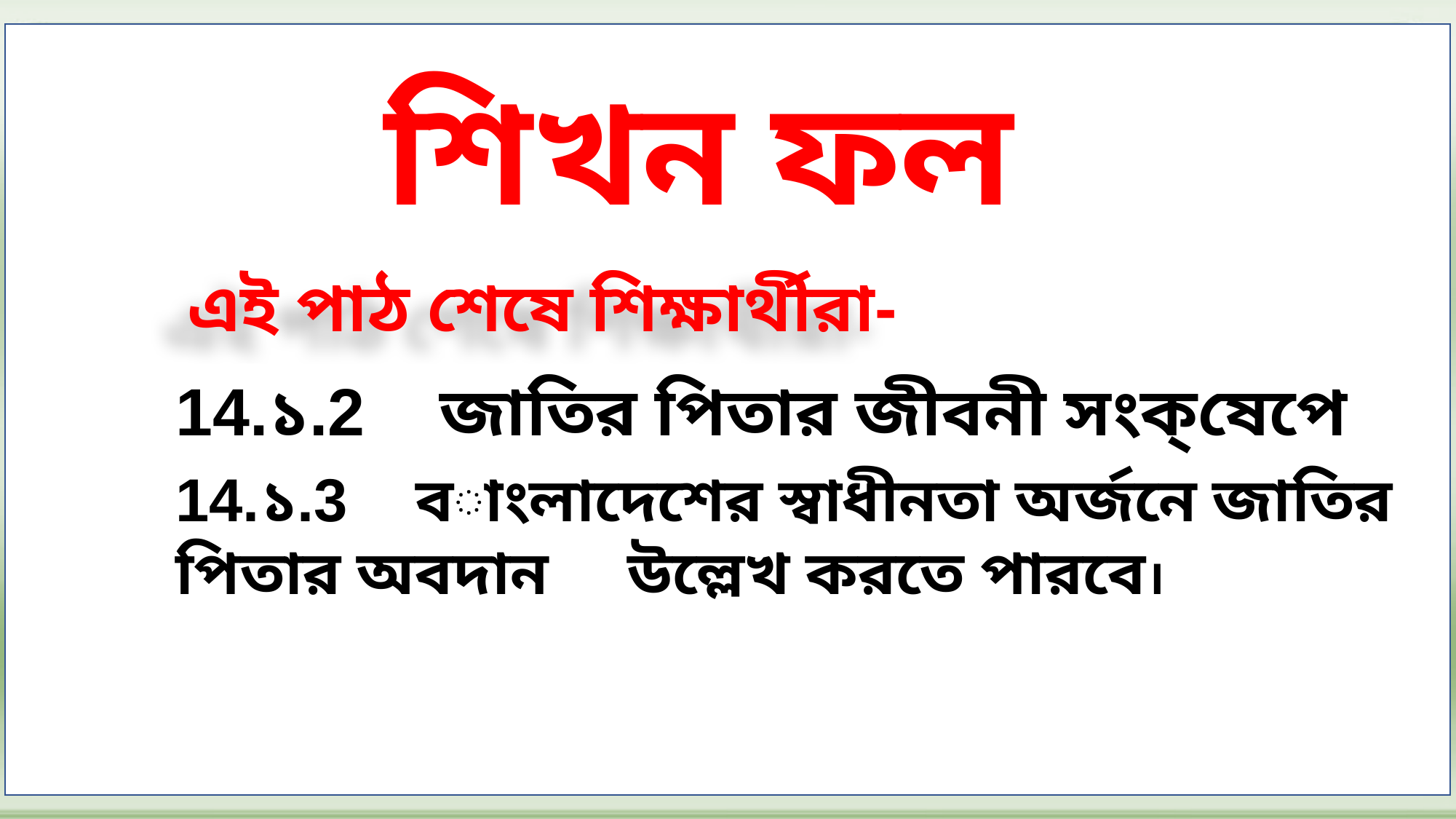

শিখন ফল
  এই পাঠ শেষে শিক্ষার্থীরা-
14.১.2    জাতির পিতার জীবনী সংক্ষেপে বলতে পারবে।
14.১.3    বাংলাদেশের স্বাধীনতা অর্জনে জাতির পিতার অবদান     উল্লেখ করতে পারবে।